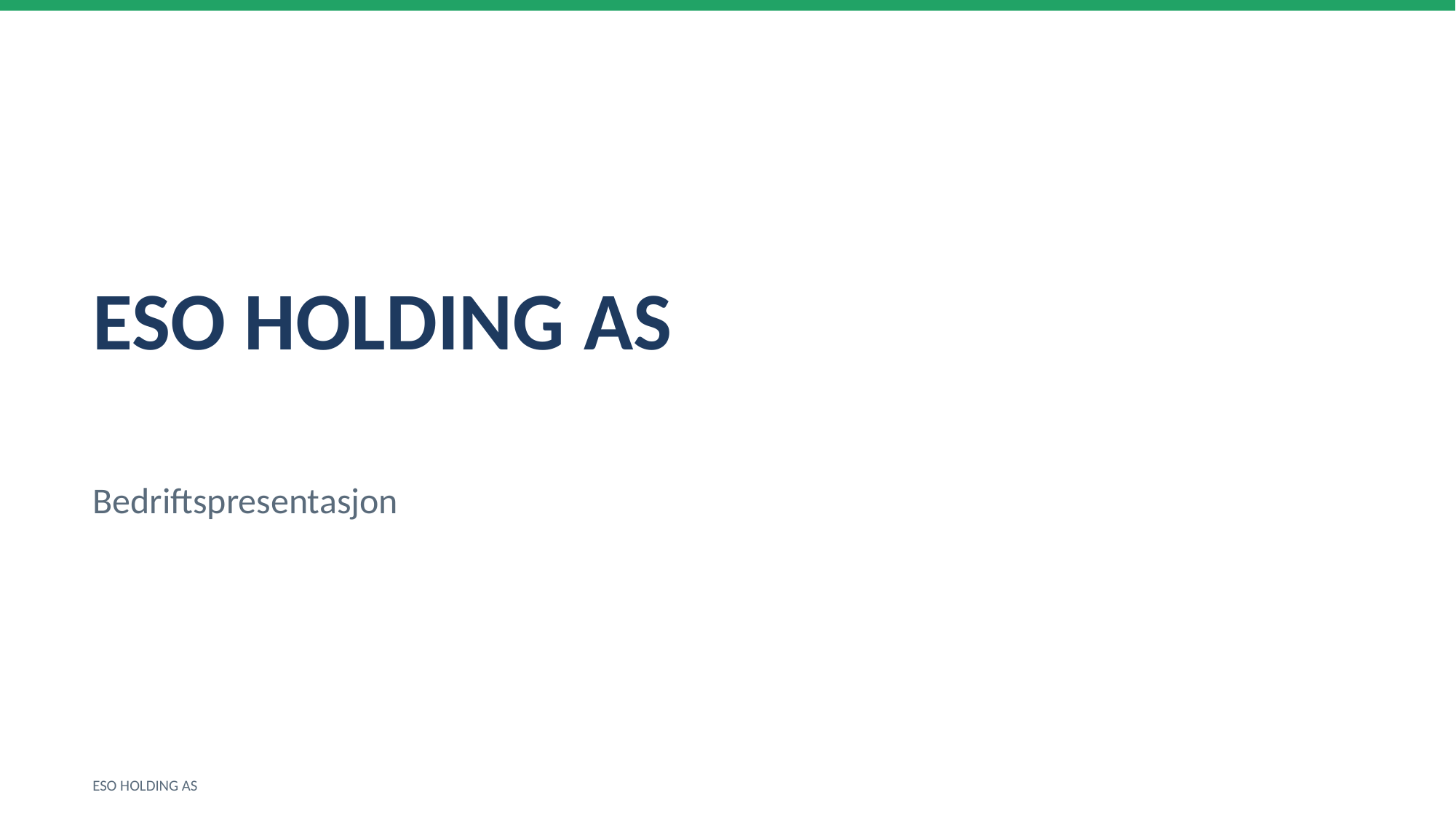

ESO HOLDING AS
Bedriftspresentasjon
ESO HOLDING AS